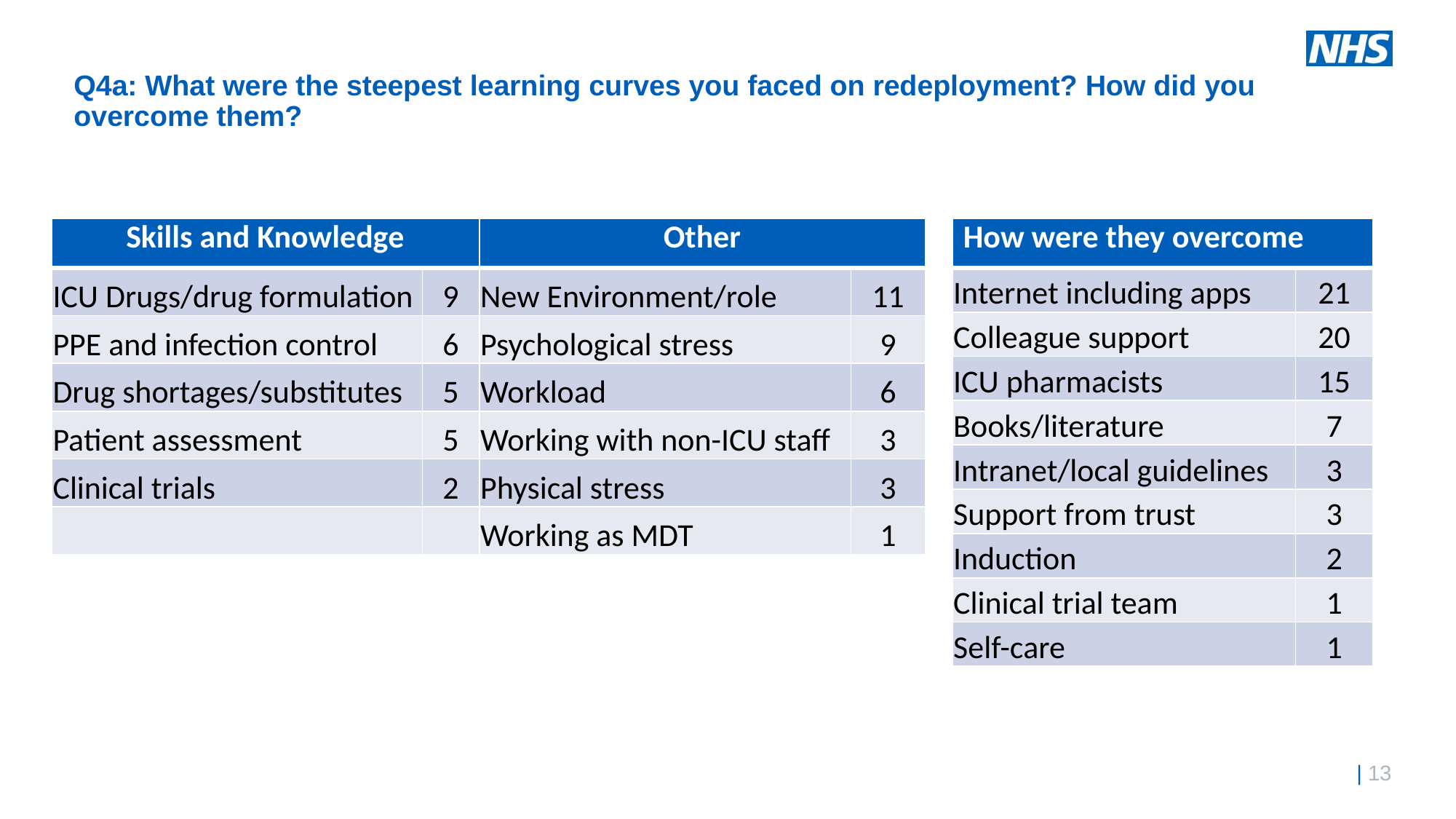

# Q4a: What were the steepest learning curves you faced on redeployment? How did you overcome them?
| Skills and Knowledge |  | Other |  |
| --- | --- | --- | --- |
| ICU Drugs/drug formulation | 9 | New Environment/role | 11 |
| PPE and infection control | 6 | Psychological stress | 9 |
| Drug shortages/substitutes | 5 | Workload | 6 |
| Patient assessment | 5 | Working with non-ICU staff | 3 |
| Clinical trials | 2 | Physical stress | 3 |
|  |  | Working as MDT | 1 |

| How were they overcome |  |
| --- | --- |
| Internet including apps | 21 |
| Colleague support | 20 |
| ICU pharmacists | 15 |
| Books/literature | 7 |
| Intranet/local guidelines | 3 |
| Support from trust | 3 |
| Induction | 2 |
| Clinical trial team | 1 |
| Self-care | 1 |